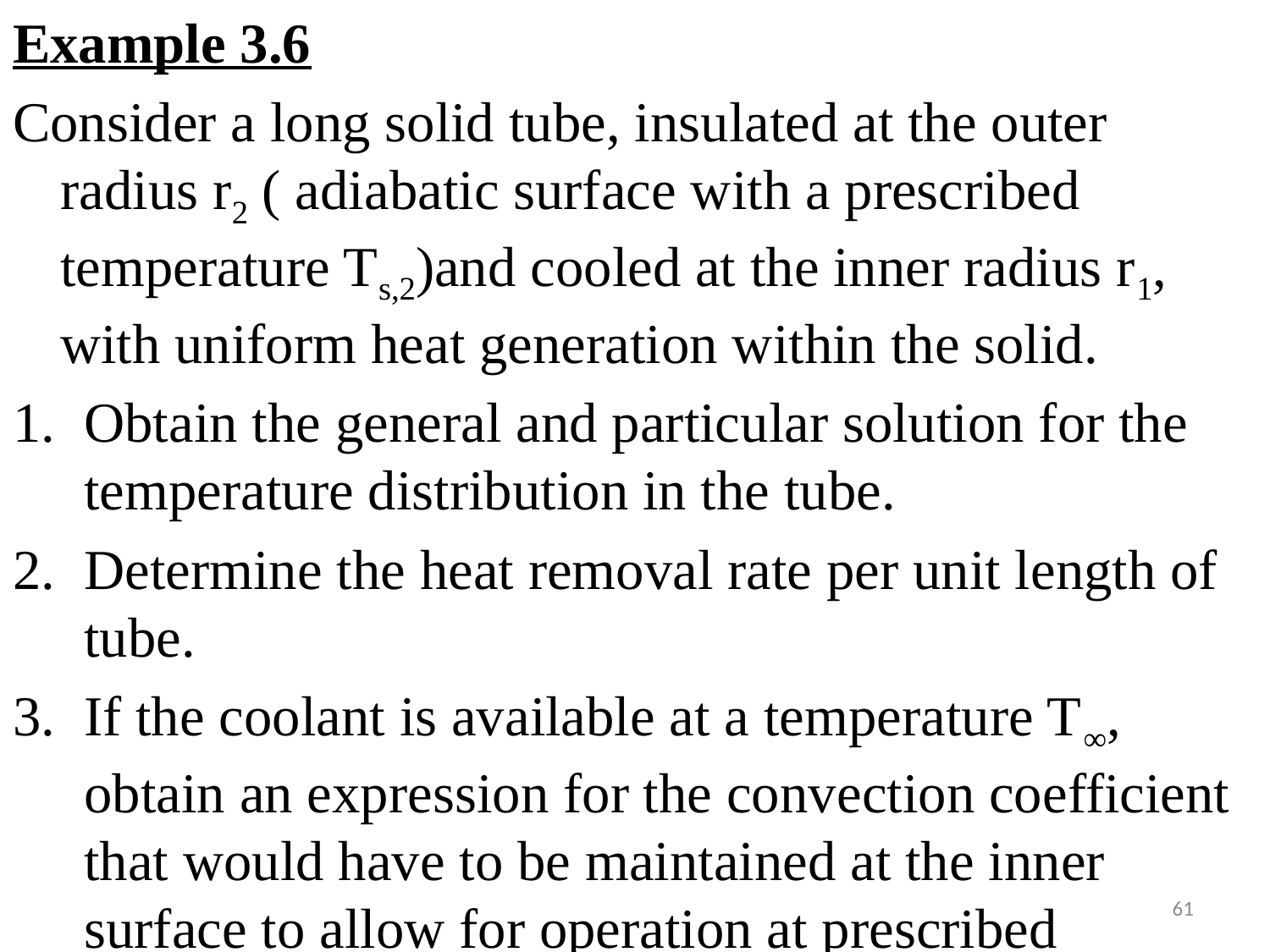

#
Example 3.6
Consider a long solid tube, insulated at the outer radius r2 ( adiabatic surface with a prescribed temperature Ts,2)and cooled at the inner radius r1, with uniform heat generation within the solid.
Obtain the general and particular solution for the temperature distribution in the tube.
Determine the heat removal rate per unit length of tube.
If the coolant is available at a temperature T∞, obtain an expression for the convection coefficient that would have to be maintained at the inner surface to allow for operation at prescribed
61